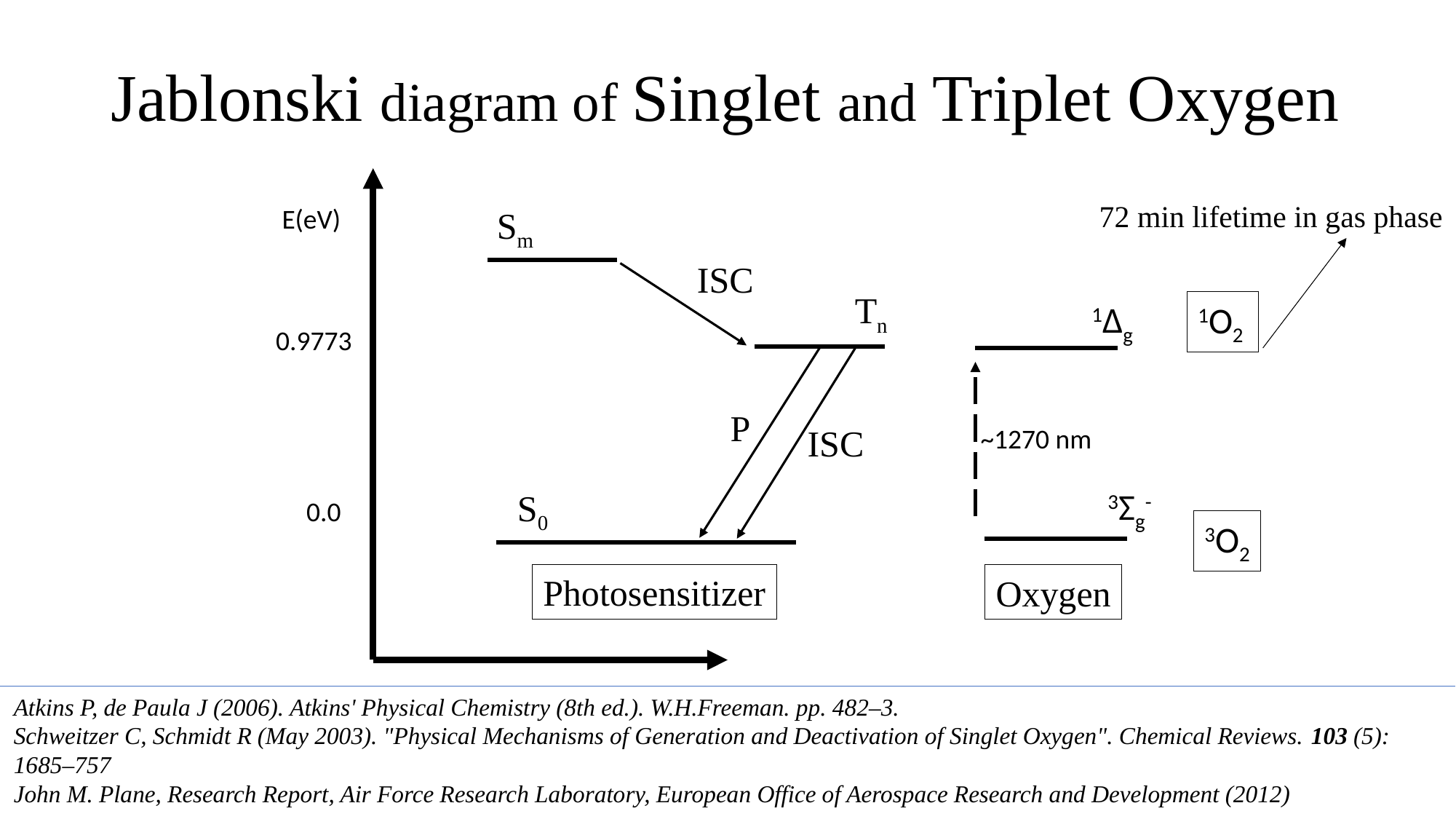

# Jablonski diagram of Singlet and Triplet Oxygen
72 min lifetime in gas phase
E(eV)
Sm
ISC
Tn
1Δg
1O2
0.9773
P
ISC
~1270 nm
3Σg-
S0
0.0
3O2
Photosensitizer
Oxygen
Atkins P, de Paula J (2006). Atkins' Physical Chemistry (8th ed.). W.H.Freeman. pp. 482–3.
Schweitzer C, Schmidt R (May 2003). "Physical Mechanisms of Generation and Deactivation of Singlet Oxygen". Chemical Reviews. 103 (5): 1685–757
John M. Plane, Research Report, Air Force Research Laboratory, European Office of Aerospace Research and Development (2012)